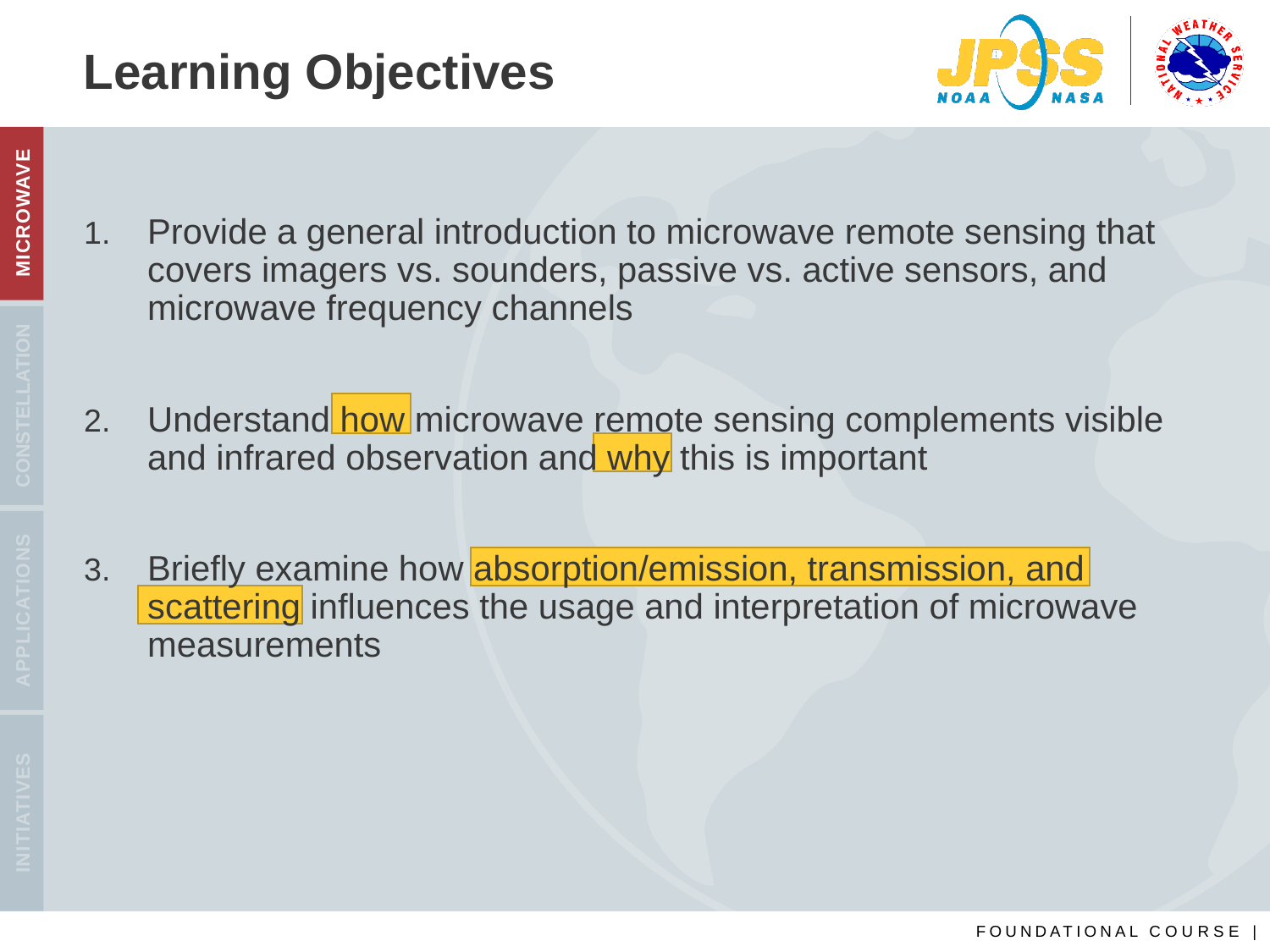

# Learning Objectives

Provide a general introduction to microwave remote sensing that covers imagers vs. sounders, passive vs. active sensors, and microwave frequency channels

Understand how microwave remote sensing complements visible and infrared observation and why this is important

Briefly examine how absorption/emission, transmission, and scattering influences the usage and interpretation of microwave measurements